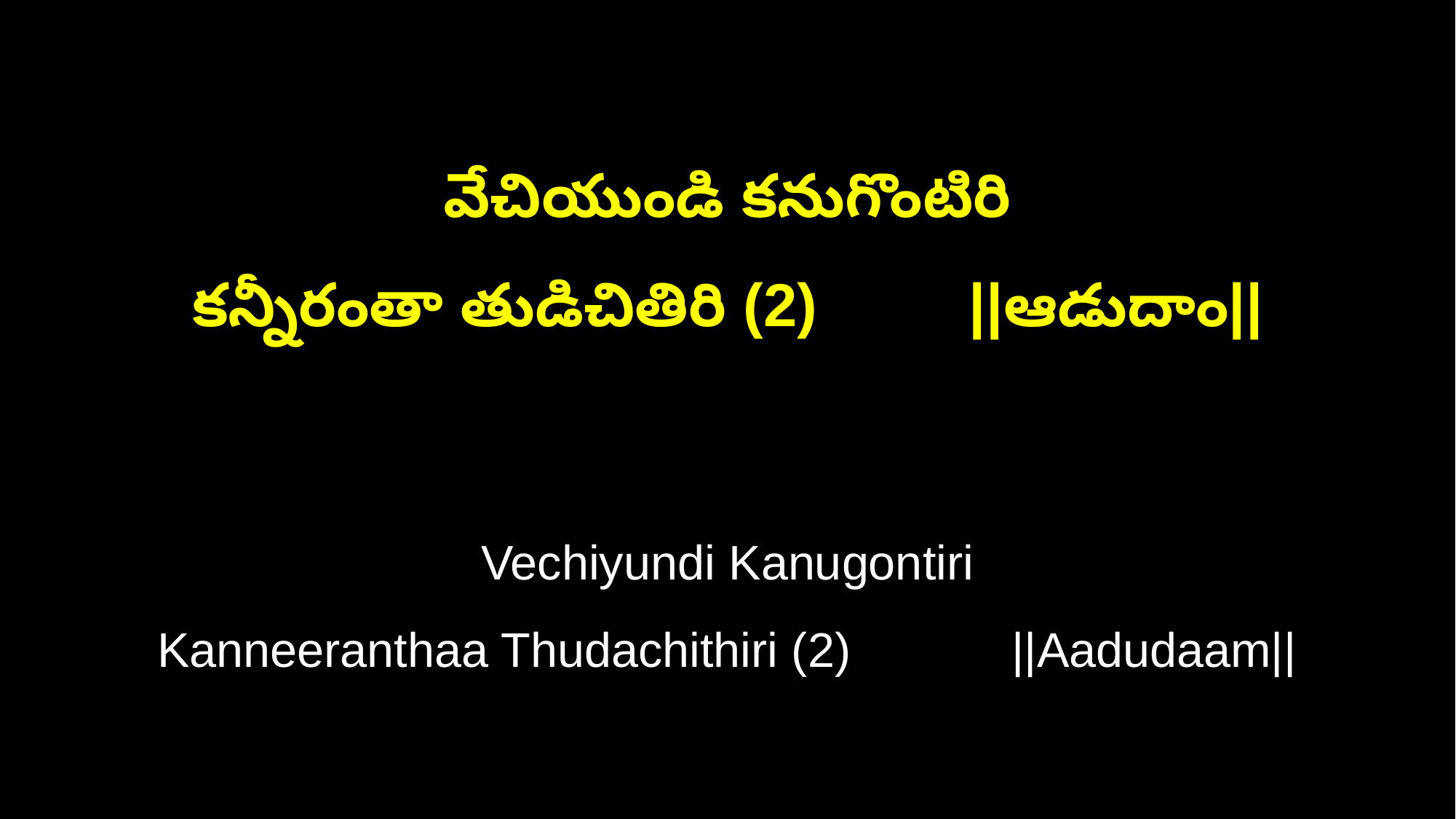

వేచియుండి కనుగొంటిరి
కన్నీరంతా తుడిచితిరి (2)         ||ఆడుదాం||
Vechiyundi Kanugontiri
Kanneeranthaa Thudachithiri (2)            ||Aadudaam||